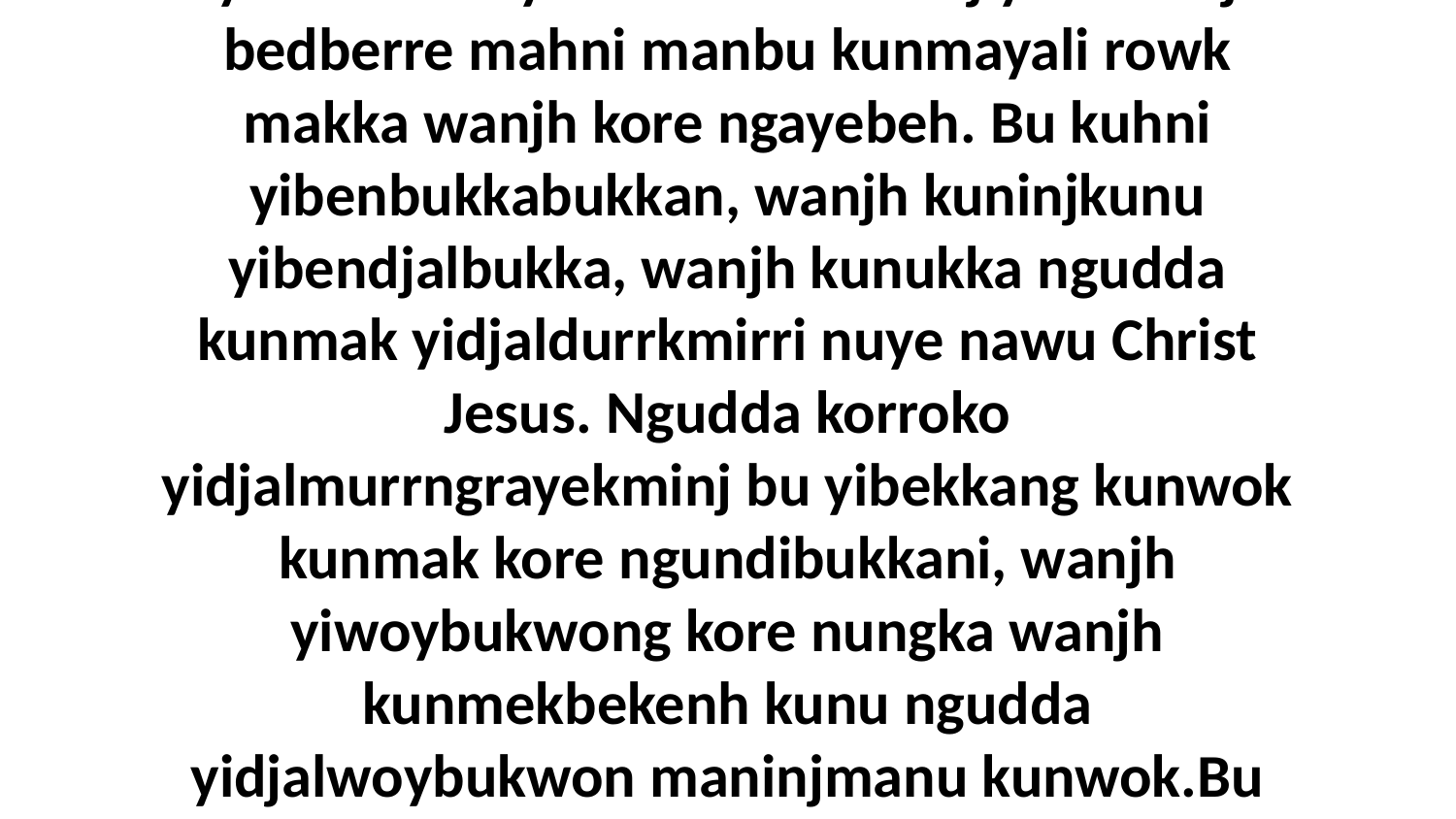

6 Mah, ngudda Timothy wanjh yibenmarneyimen nawu bininj yiwarrudj bedberre mahni manbu kunmayali rowk makka wanjh kore ngayebeh. Bu kuhni yibenbukkabukkan, wanjh kuninjkunu yibendjalbukka, wanjh kunukka ngudda kunmak yidjaldurrkmirri nuye nawu Christ Jesus. Ngudda korroko yidjalmurrngrayekminj bu yibekkang kunwok kunmak kore ngundibukkani, wanjh yiwoybukwong kore nungka wanjh kunmekbekenh kunu ngudda yidjalwoybukwon maninjmanu kunwok.Bu Ngudda Ngurrimarnedurrkmirri Christ Jesus Bu Kamak Rowk1 Timothy 4:7-11